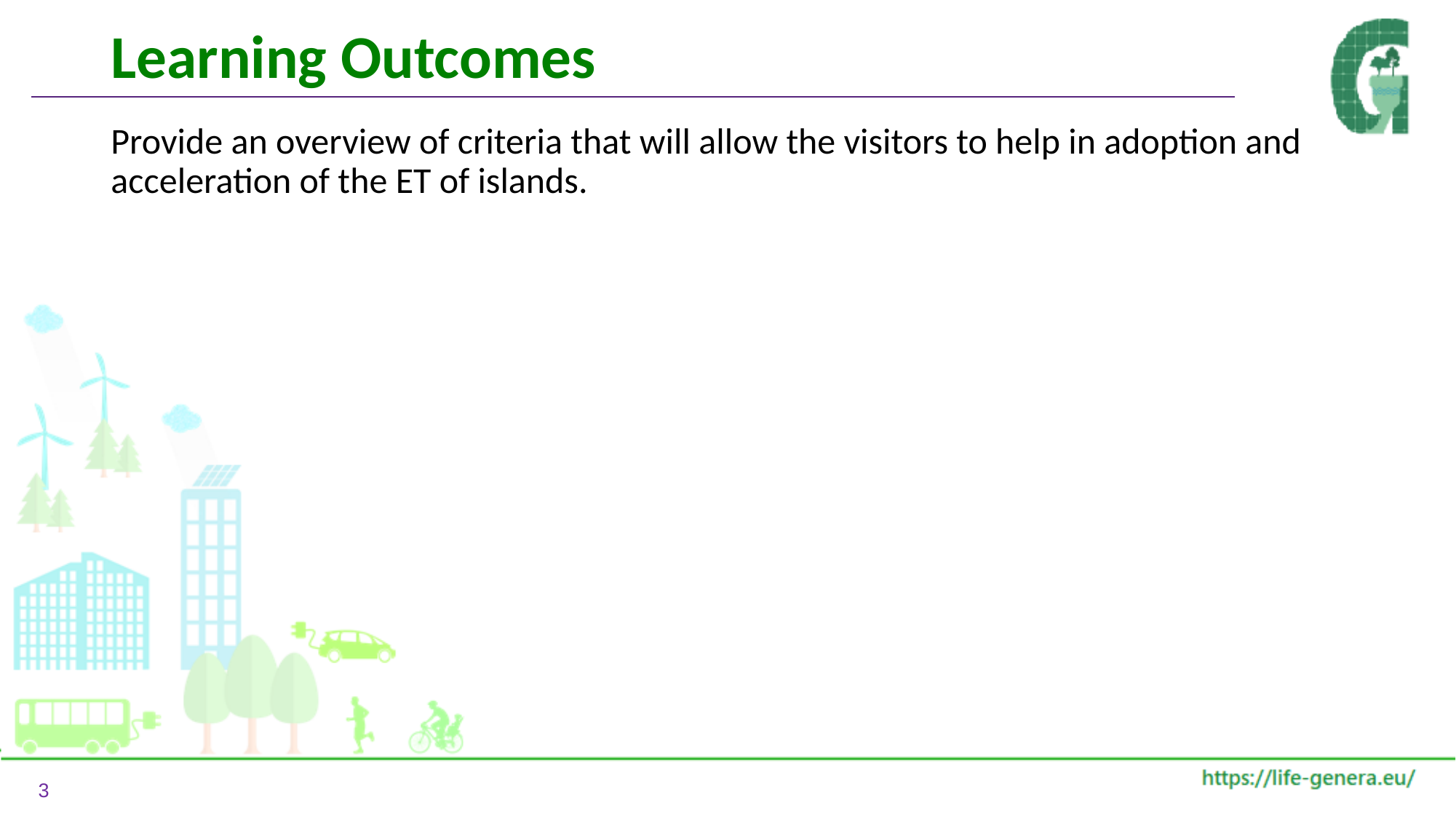

# Learning Outcomes
Provide an overview of criteria that will allow the visitors to help in adoption and acceleration of the ET of islands.
3